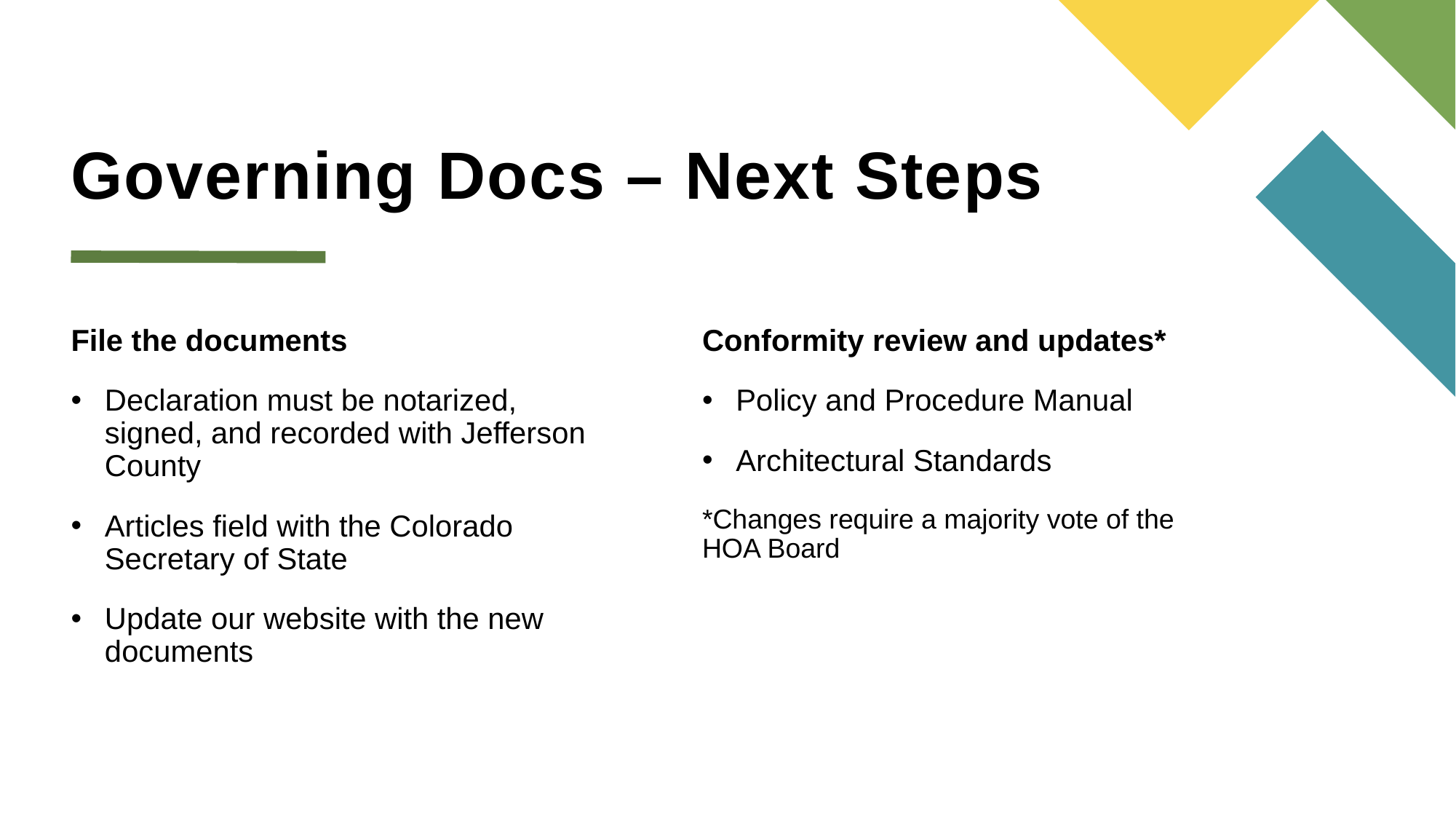

# Governing Docs – Next Steps
File the documents
Declaration must be notarized, signed, and recorded with Jefferson County
Articles field with the Colorado Secretary of State
Update our website with the new documents
Conformity review and updates*
Policy and Procedure Manual
Architectural Standards
*Changes require a majority vote of the HOA Board